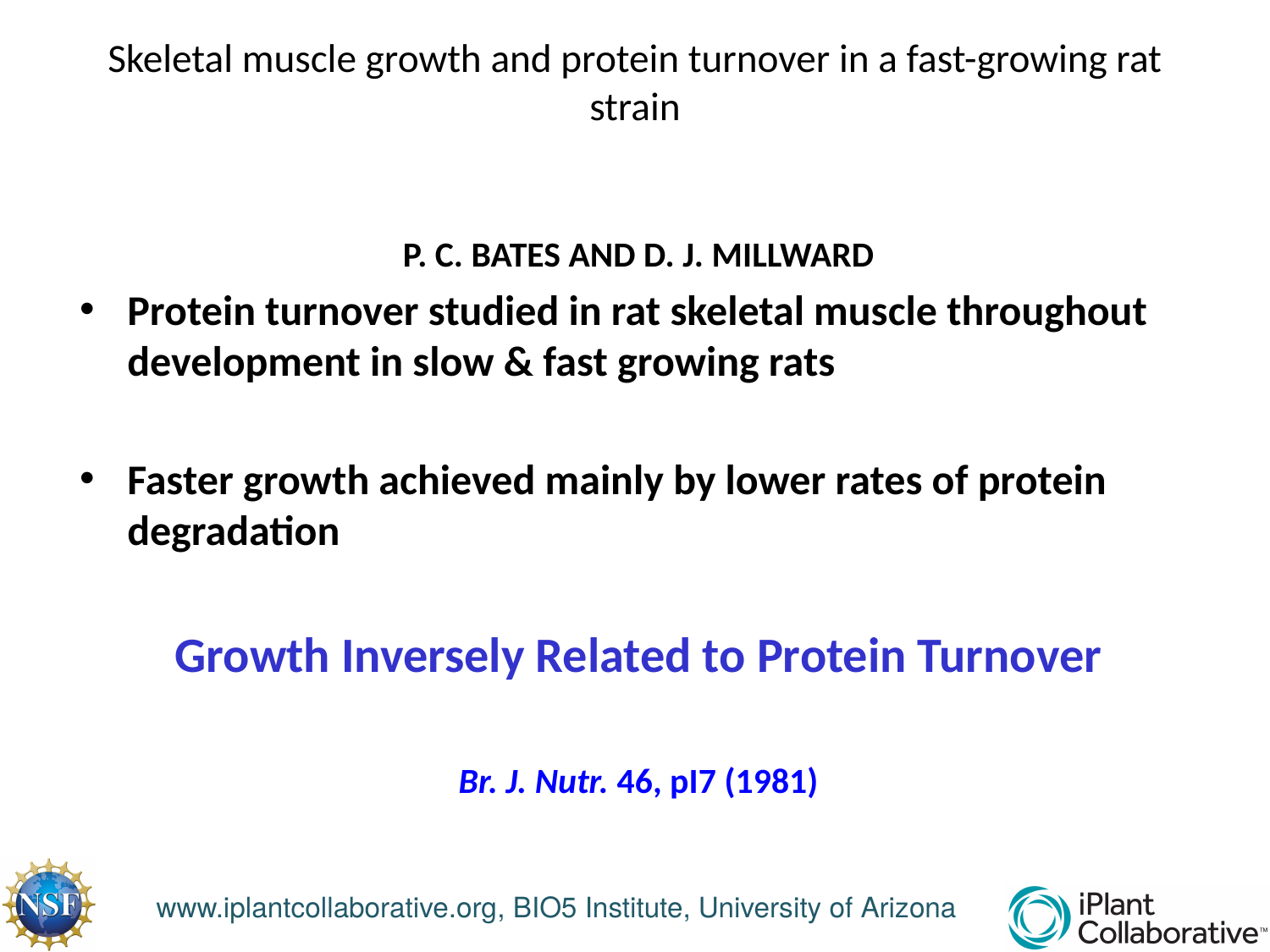

Skeletal muscle growth and protein turnover in a fast-growing rat strain
P. C. BATES AND D. J. MILLWARD
Protein turnover studied in rat skeletal muscle throughout development in slow & fast growing rats

Faster growth achieved mainly by lower rates of protein degradation

Growth Inversely Related to Protein Turnover

Br. J. Nutr. 46, pI7 (1981)